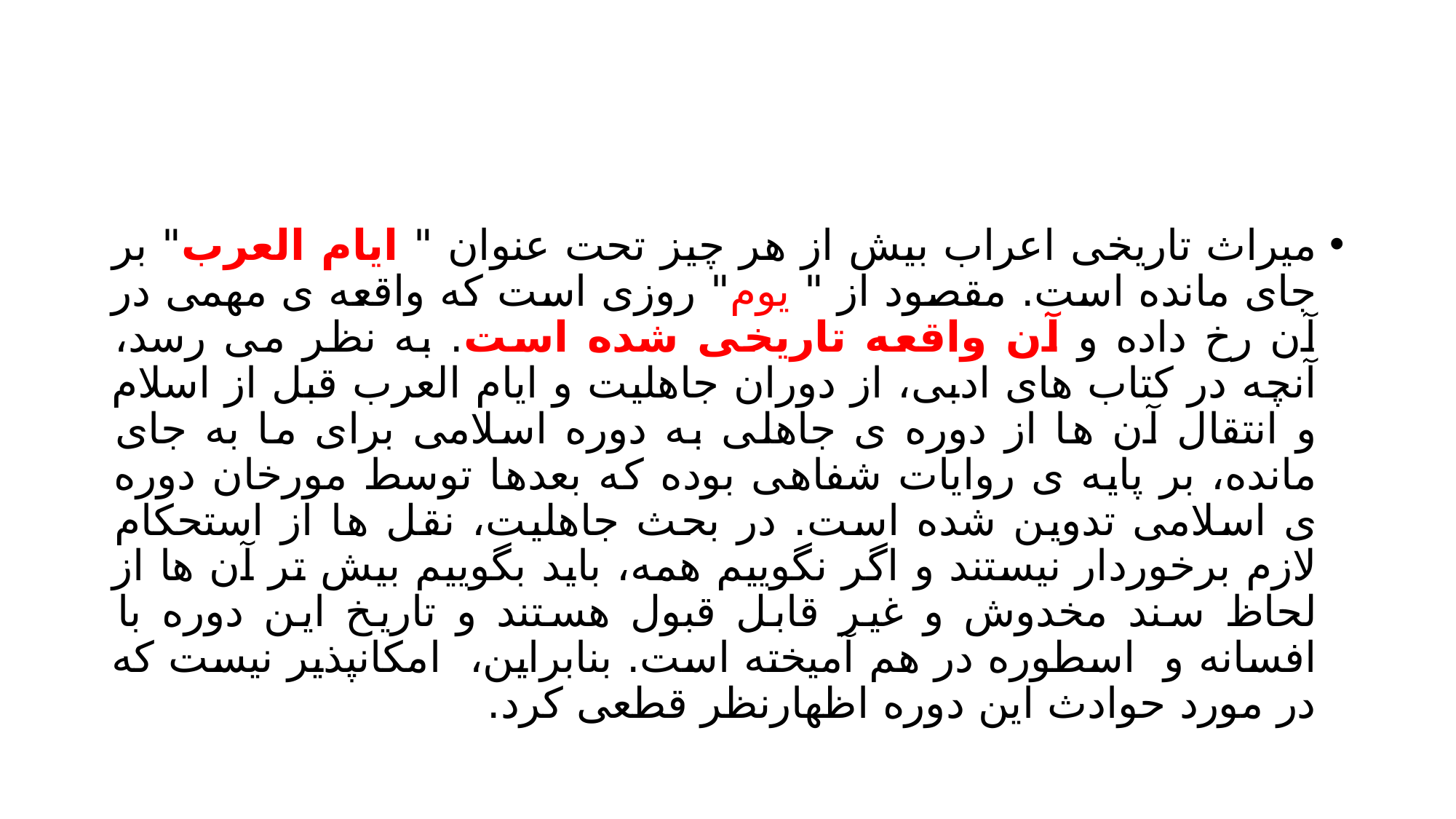

#
میراث تاریخی اعراب بیش از هر چیز تحت عنوان " ایام العرب" بر جای مانده است. مقصود از " یوم" روزی است که واقعه ی مهمی در آن رخ داده و آن واقعه تاریخی شده است. به نظر می رسد، آنچه در کتاب های ادبی، از دوران جاهلیت و ایام العرب قبل از اسلام و انتقال آن ها از دوره ی جاهلی به دوره اسلامی برای ما به جای مانده، بر پایه ی روایات شفاهی بوده که بعدها توسط مورخان دوره ی اسلامی تدوین شده است. در بحث جاهلیت، نقل ها از استحکام لازم برخوردار نیستند و اگر نگوییم همه، باید بگوییم بیش تر آن ها از لحاظ سند مخدوش و غیر قابل قبول هستند و تاریخ این دوره با افسانه و  اسطوره در هم آمیخته است. بنابراین،  امکانپذیر نیست که در مورد حوادث این دوره اظهارنظر قطعی کرد.